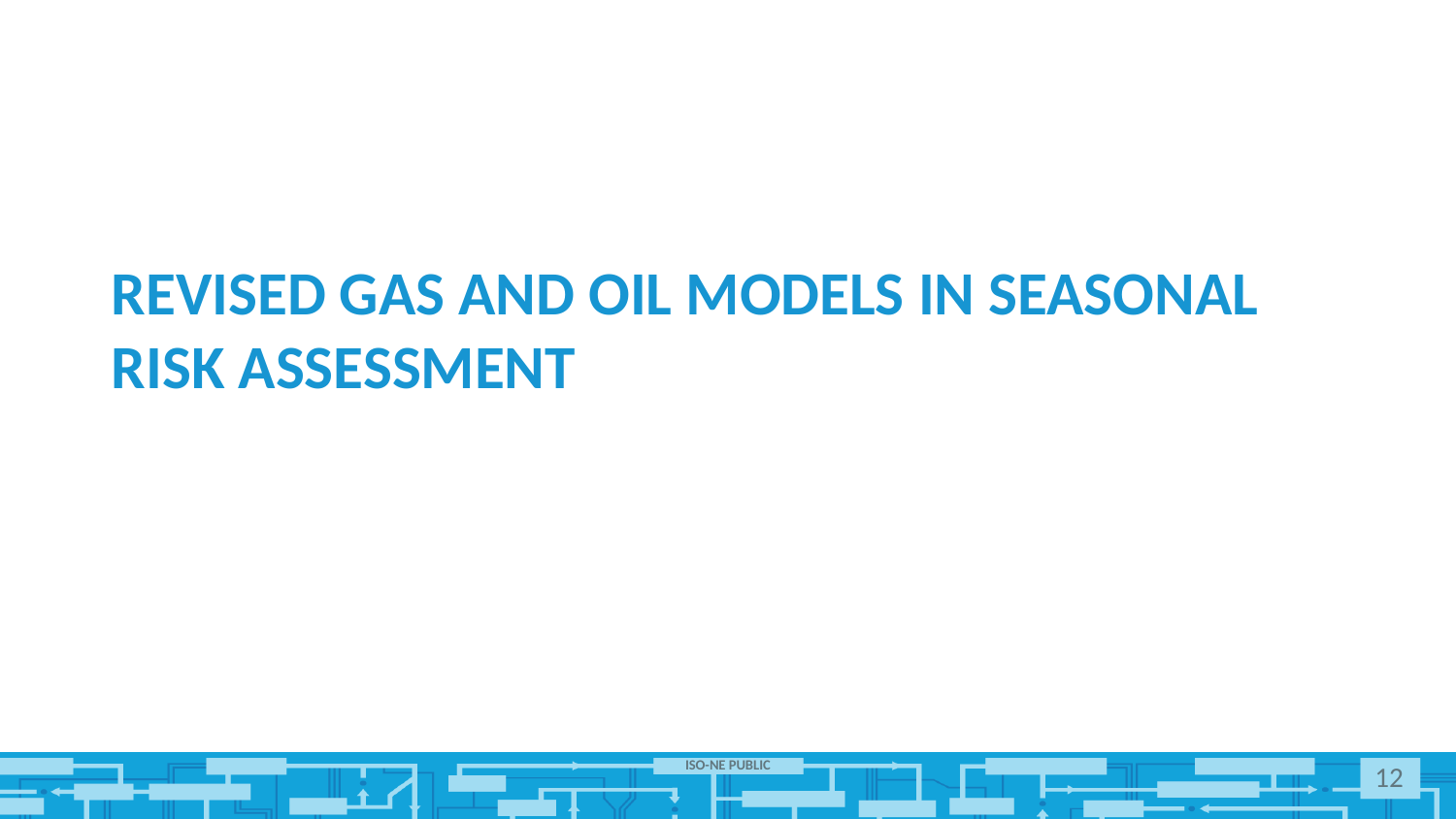

# Revised Gas and Oil Models in Seasonal Risk Assessment
12